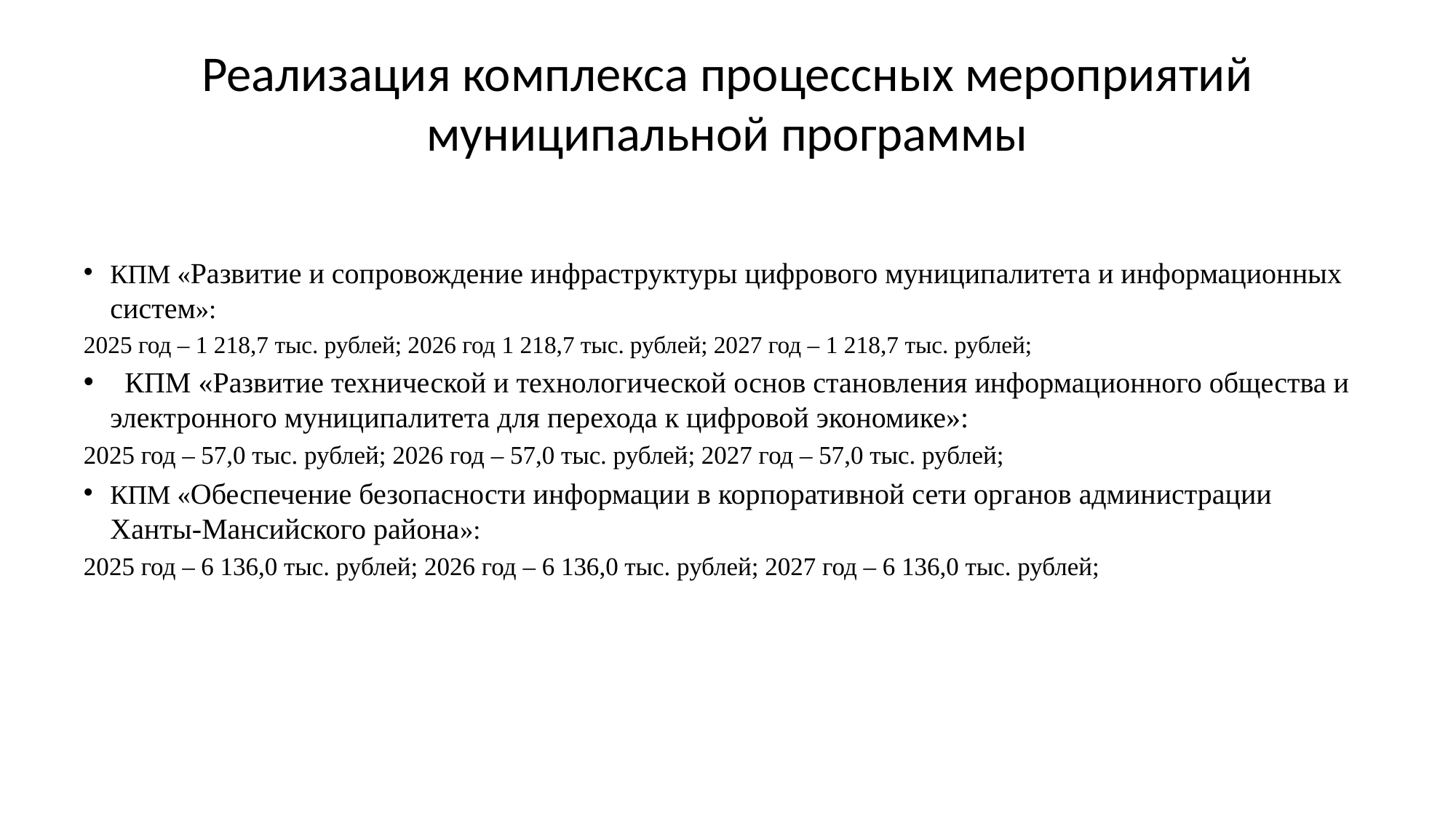

# Реализация комплекса процессных мероприятий муниципальной программы
КПМ «Развитие и сопровождение инфраструктуры цифрового муниципалитета и информационных систем»:
2025 год – 1 218,7 тыс. рублей; 2026 год 1 218,7 тыс. рублей; 2027 год – 1 218,7 тыс. рублей;
  КПМ «Развитие технической и технологической основ становления информационного общества и электронного муниципалитета для перехода к цифровой экономике»:
2025 год – 57,0 тыс. рублей; 2026 год – 57,0 тыс. рублей; 2027 год – 57,0 тыс. рублей;
КПМ «Обеспечение безопасности информации в корпоративной сети органов администрации Ханты-Мансийского района»:
2025 год – 6 136,0 тыс. рублей; 2026 год – 6 136,0 тыс. рублей; 2027 год – 6 136,0 тыс. рублей;